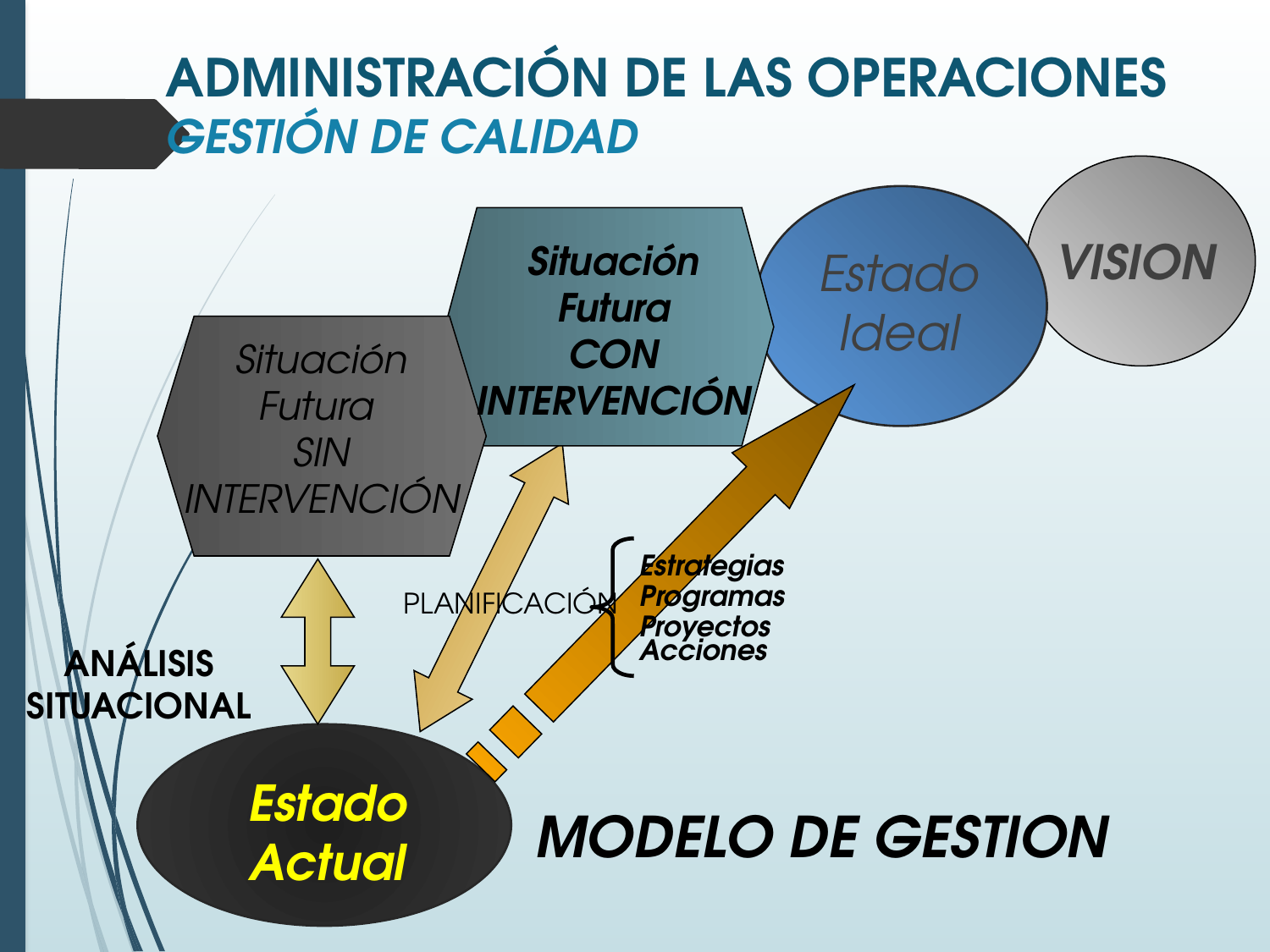

ADMINISTRACIÓN DE LAS OPERACIONES
GESTIÓN DE CALIDAD

VISION
Situación Futura
CON INTERVENCIÓN
Estado Ideal

Situación Futura
SIN INTERVENCIÓN

Estrategias

Programas
PLANIFICACIÓN
Proyectos
Acciones
ANÁLISIS SITUACIONAL

Estado Actual
MODELO DE GESTION